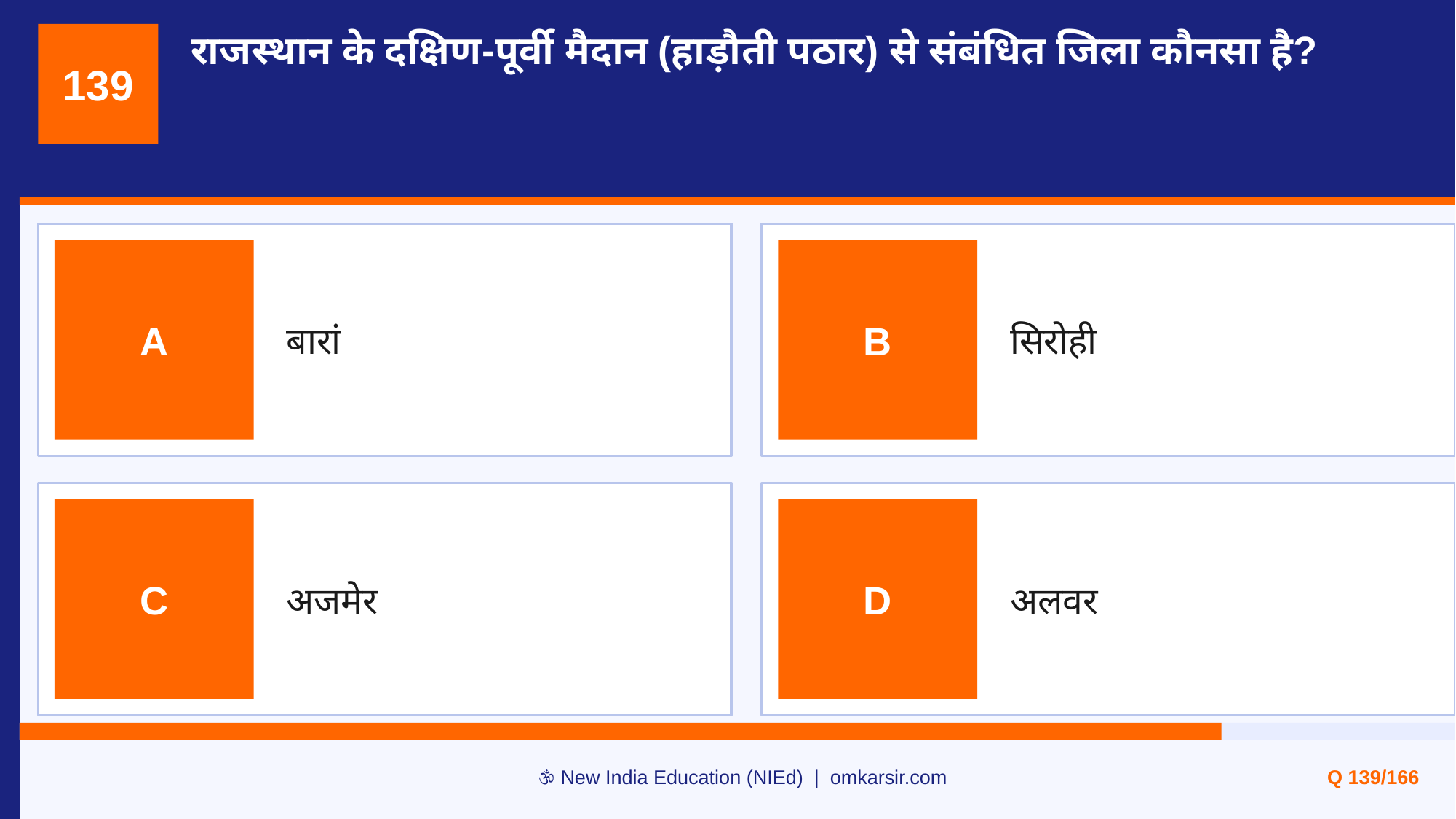

राजस्थान के दक्षिण-पूर्वी मैदान (हाड़ौती पठार) से संबंधित जिला कौनसा है?
139

बारां
सिरोही
A
B

अजमेर
अलवर
C
D

🕉️ New India Education (NIEd)  |  omkarsir.com
Q 139/166